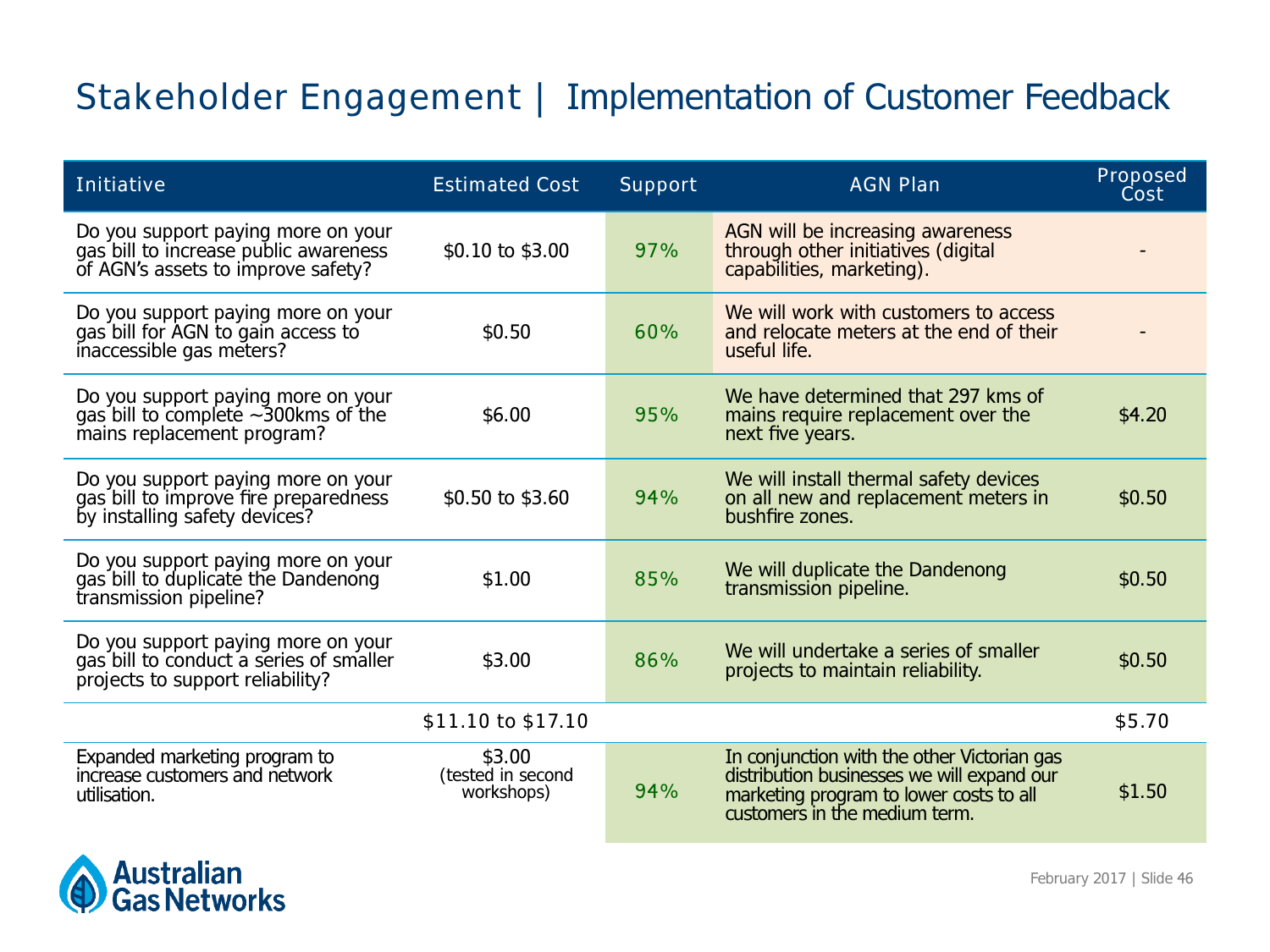

# Stakeholder Engagement | Implementation of Customer Feedback
| Initiative | Estimated Cost | Support | AGN Plan | Proposed Cost |
| --- | --- | --- | --- | --- |
| Do you support paying more on your gas bill to increase public awareness of AGN’s assets to improve safety? | $0.10 to $3.00 | 97% | AGN will be increasing awareness through other initiatives (digital capabilities, marketing). | - |
| Do you support paying more on your gas bill for AGN to gain access to inaccessible gas meters? | $0.50 | 60% | We will work with customers to access and relocate meters at the end of their useful life. | - |
| Do you support paying more on your gas bill to complete ~300kms of the mains replacement program? | $6.00 | 95% | We have determined that 297 kms of mains require replacement over the next five years. | $4.20 |
| Do you support paying more on your gas bill to improve fire preparedness by installing safety devices? | $0.50 to $3.60 | 94% | We will install thermal safety devices on all new and replacement meters in bushfire zones. | $0.50 |
| Do you support paying more on your gas bill to duplicate the Dandenong transmission pipeline? | $1.00 | 85% | We will duplicate the Dandenong transmission pipeline. | $0.50 |
| Do you support paying more on your gas bill to conduct a series of smaller projects to support reliability? | $3.00 | 86% | We will undertake a series of smaller projects to maintain reliability. | $0.50 |
|  | $11.10 to $17.10 |  |  | $5.70 |
| Expanded marketing program to increase customers and network utilisation. | $3.00 (tested in second workshops) | 94% | In conjunction with the other Victorian gas distribution businesses we will expand our marketing program to lower costs to all customers in the medium term. | $1.50 |
February 2017 | Slide 46